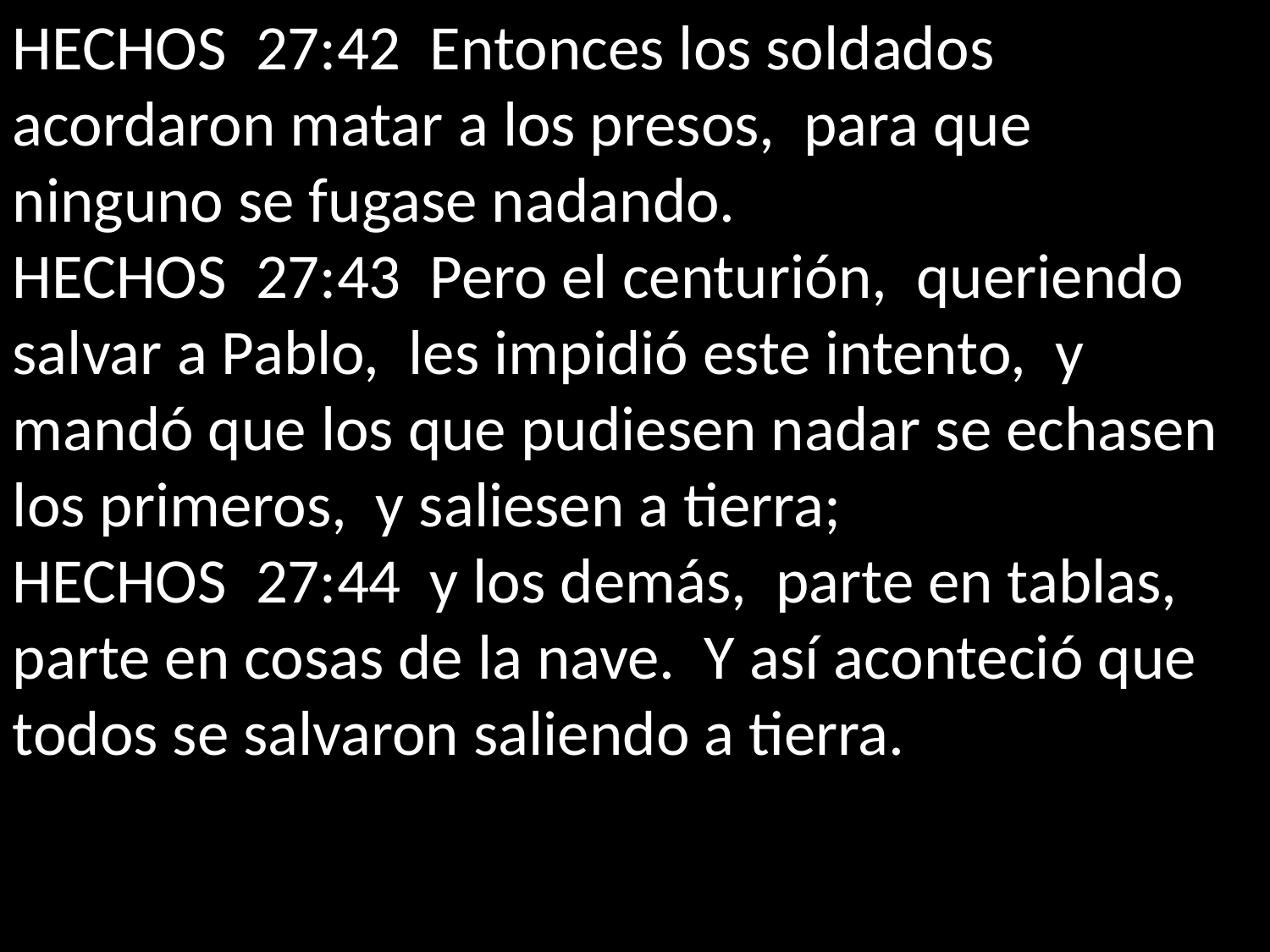

HECHOS  27:42  Entonces los soldados acordaron matar a los presos,  para que ninguno se fugase nadando.
HECHOS  27:43  Pero el centurión,  queriendo salvar a Pablo,  les impidió este intento,  y mandó que los que pudiesen nadar se echasen los primeros,  y saliesen a tierra;
HECHOS  27:44  y los demás,  parte en tablas,  parte en cosas de la nave.  Y así aconteció que todos se salvaron saliendo a tierra.